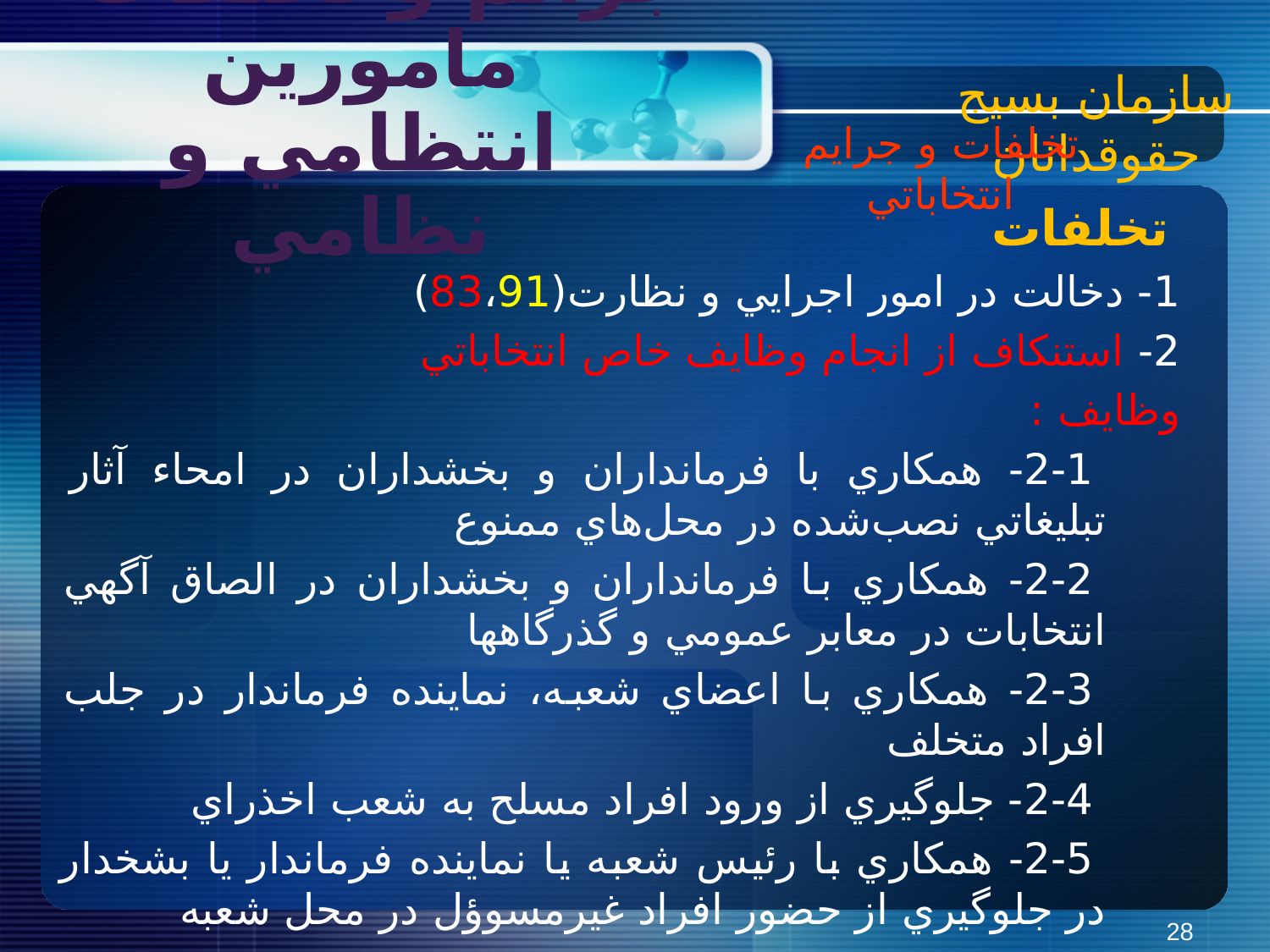

سازمان بسیج حقوقدانان
جرائم و تخلفات مامورين انتظامي و نظامي
تخلفات و جرايم انتخاباتي
تخلفات
1- دخالت در امور اجرايي و نظارت(83،91)
2- استنکاف از انجام وظايف خاص انتخاباتي
وظایف :
2-1- همکاري با فرمانداران و بخشداران در امحاء آثار تبليغاتي نصب‌شده در محل‌هاي ممنوع
2-2- همکاري با فرمانداران و بخشداران در الصاق آگهي‌ انتخابات در معابر عمومي و گذرگاهها
2-3- همکاري با اعضاي شعبه، نماينده فرماندار در جلب افراد متخلف
2-4- جلوگيري از ورود افراد مسلح به شعب اخذراي
2-5- همکاري با رئيس شعبه يا نماينده فرماندار يا بشخدار در جلوگيري از حضور افراد غيرمسوؤل در محل شعبه

28